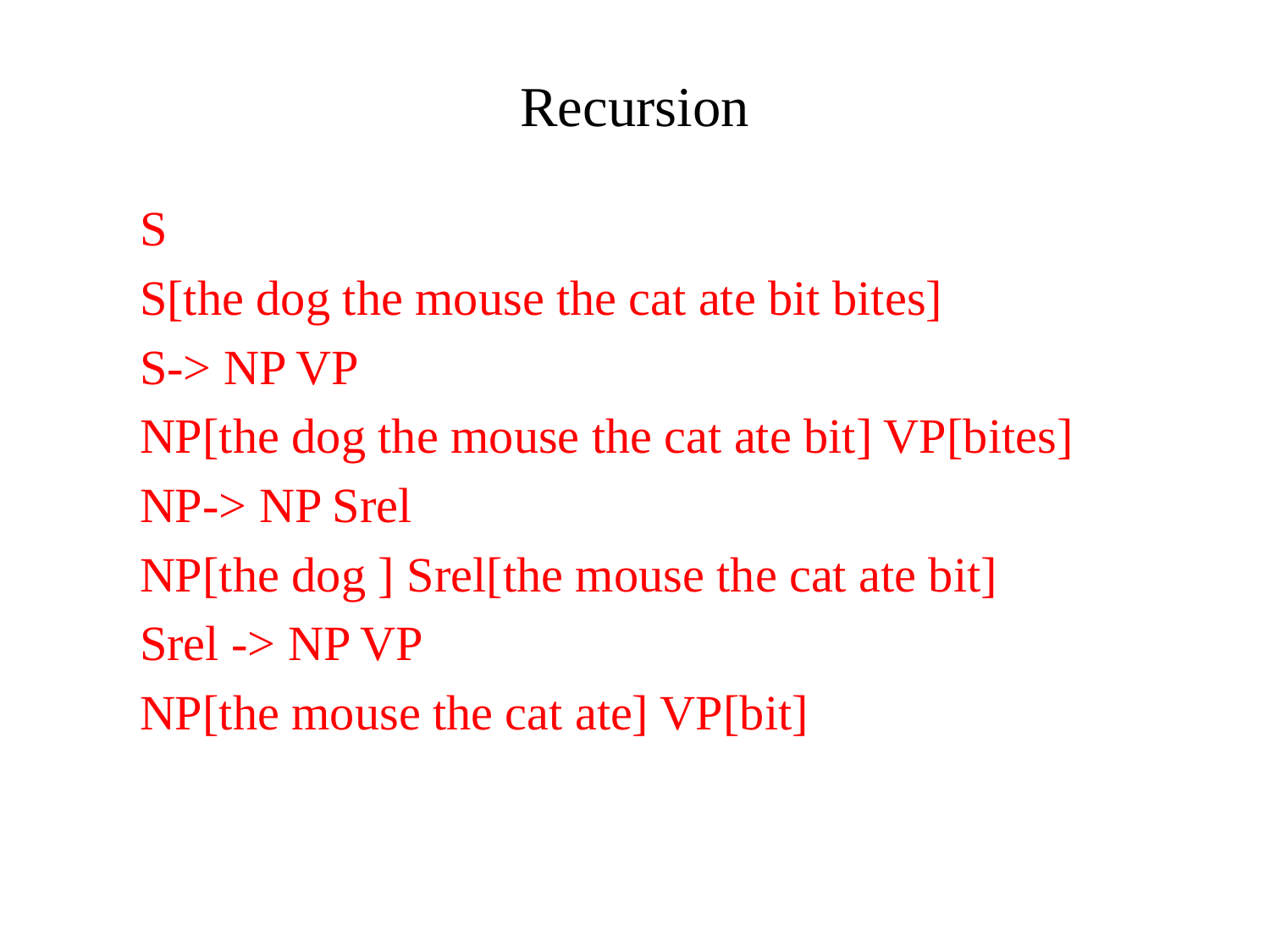

Recursion
S
S[the dog the mouse the cat ate bit bites]
S-> NP VP
NP[the dog the mouse the cat ate bit] VP[bites]
NP-> NP Srel
NP[the dog ] Srel[the mouse the cat ate bit]
Srel -> NP VP
NP[the mouse the cat ate] VP[bit]